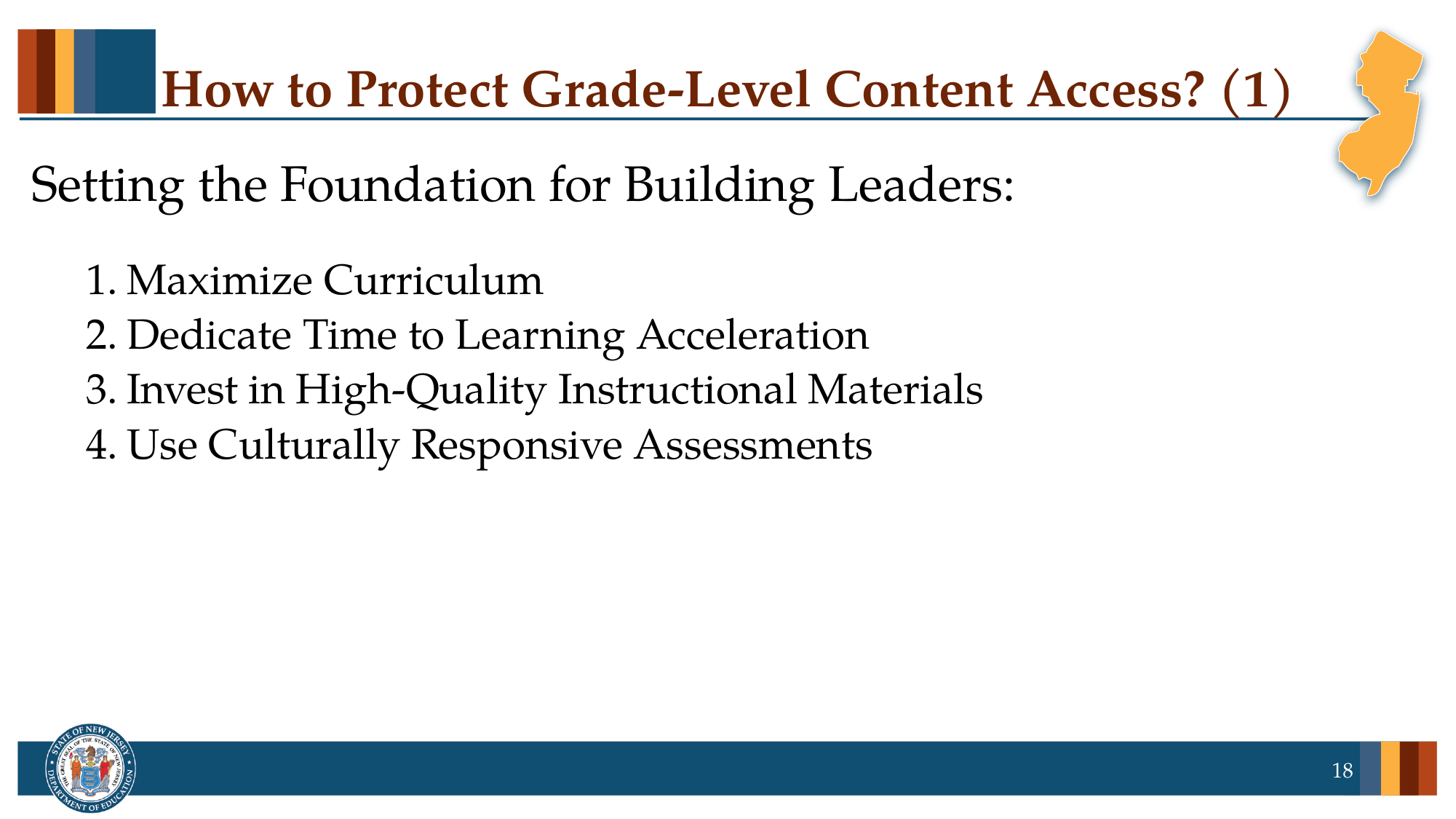

# How to Protect Grade-Level Content Access? (1)
Setting the Foundation for Building Leaders:
Maximize Curriculum
Dedicate Time to Learning Acceleration
Invest in High-Quality Instructional Materials
Use Culturally Responsive Assessments
18